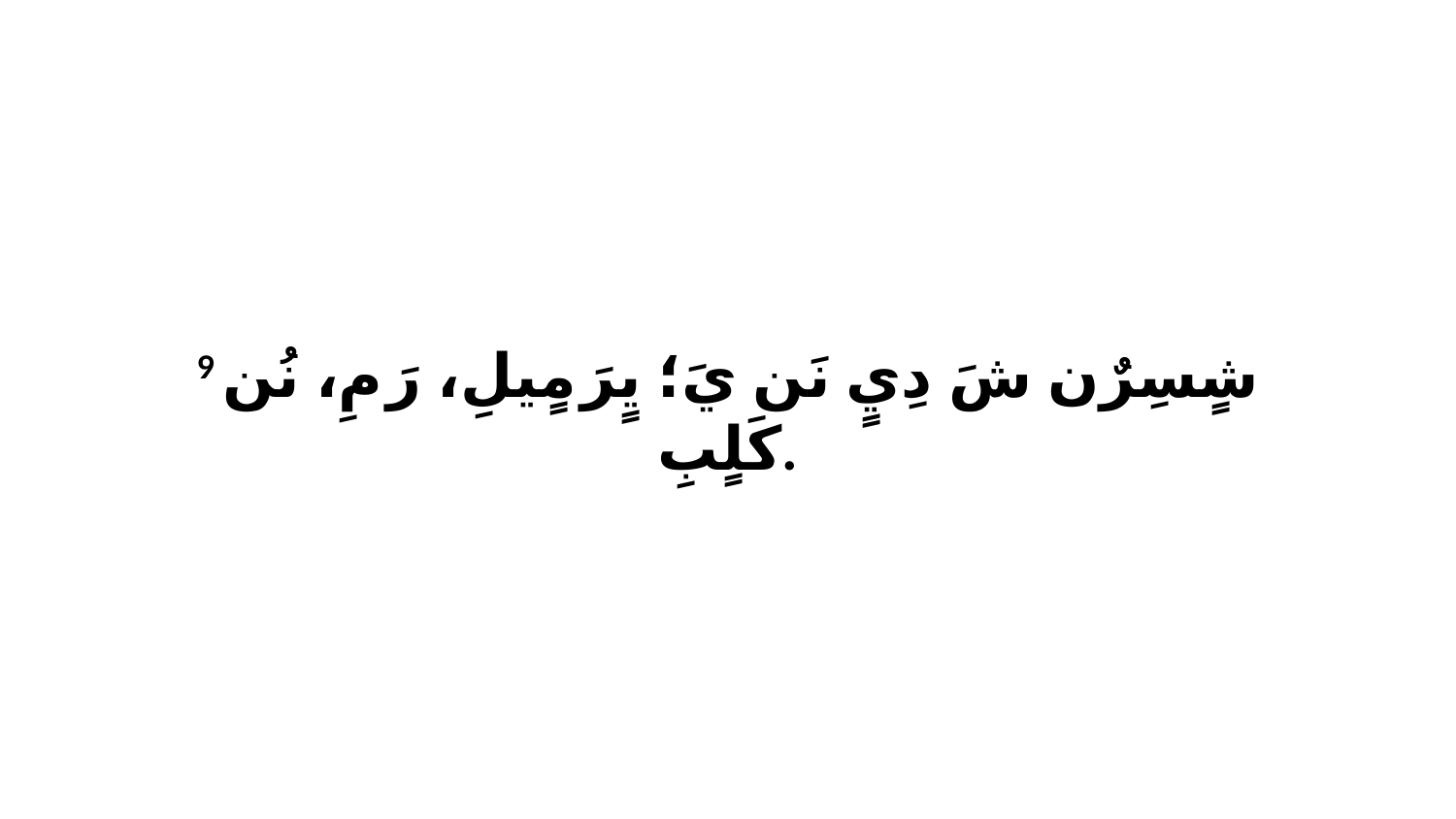

9 شٍسِرٌن شَ دِيٍ نَن يَ؛ يٍرَ مٍيلِ، رَ مِ، نُن كَلٍبِ.